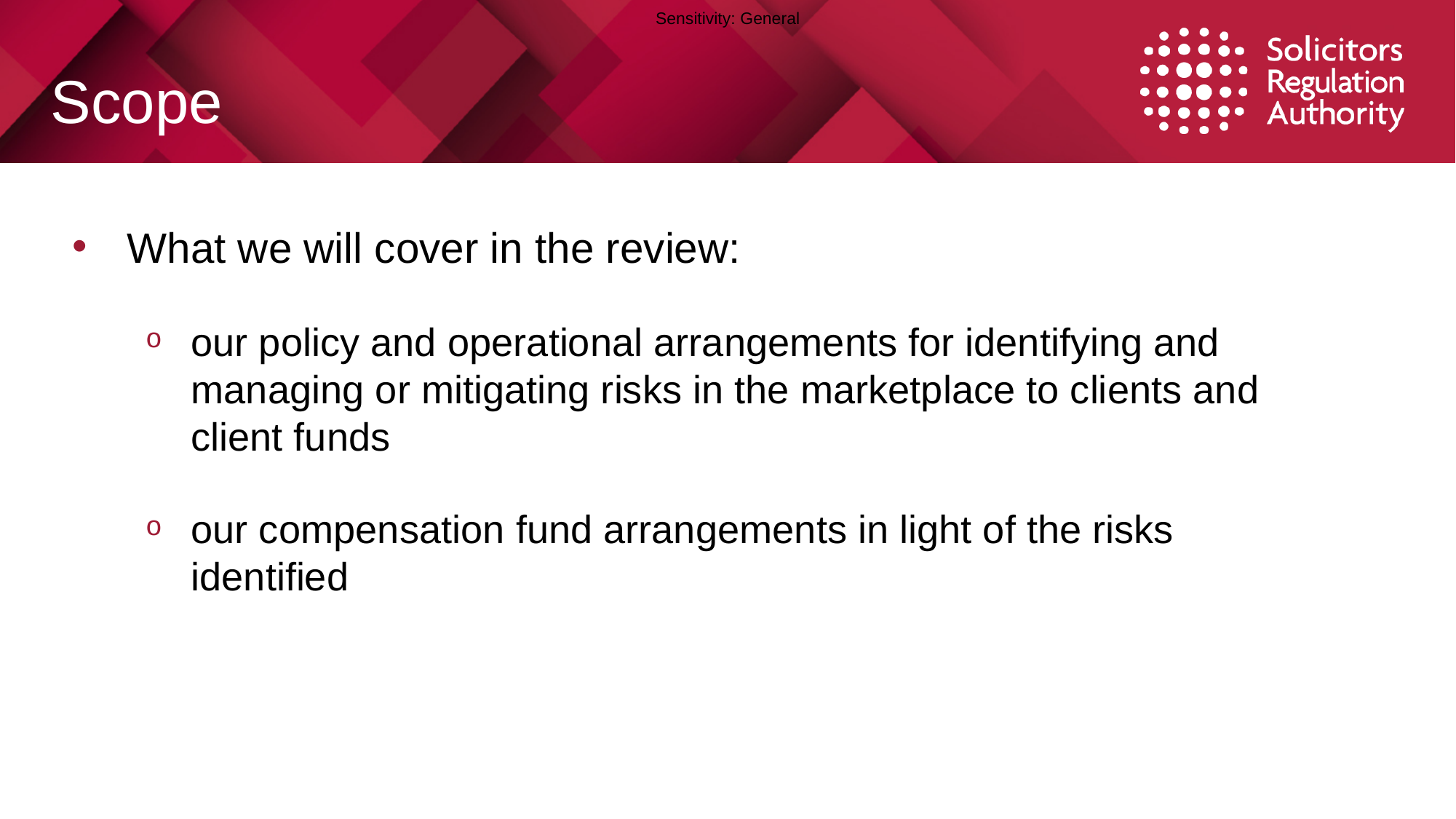

# Scope
What we will cover in the review:
our policy and operational arrangements for identifying and managing or mitigating risks in the marketplace to clients and client funds
our compensation fund arrangements in light of the risks identified